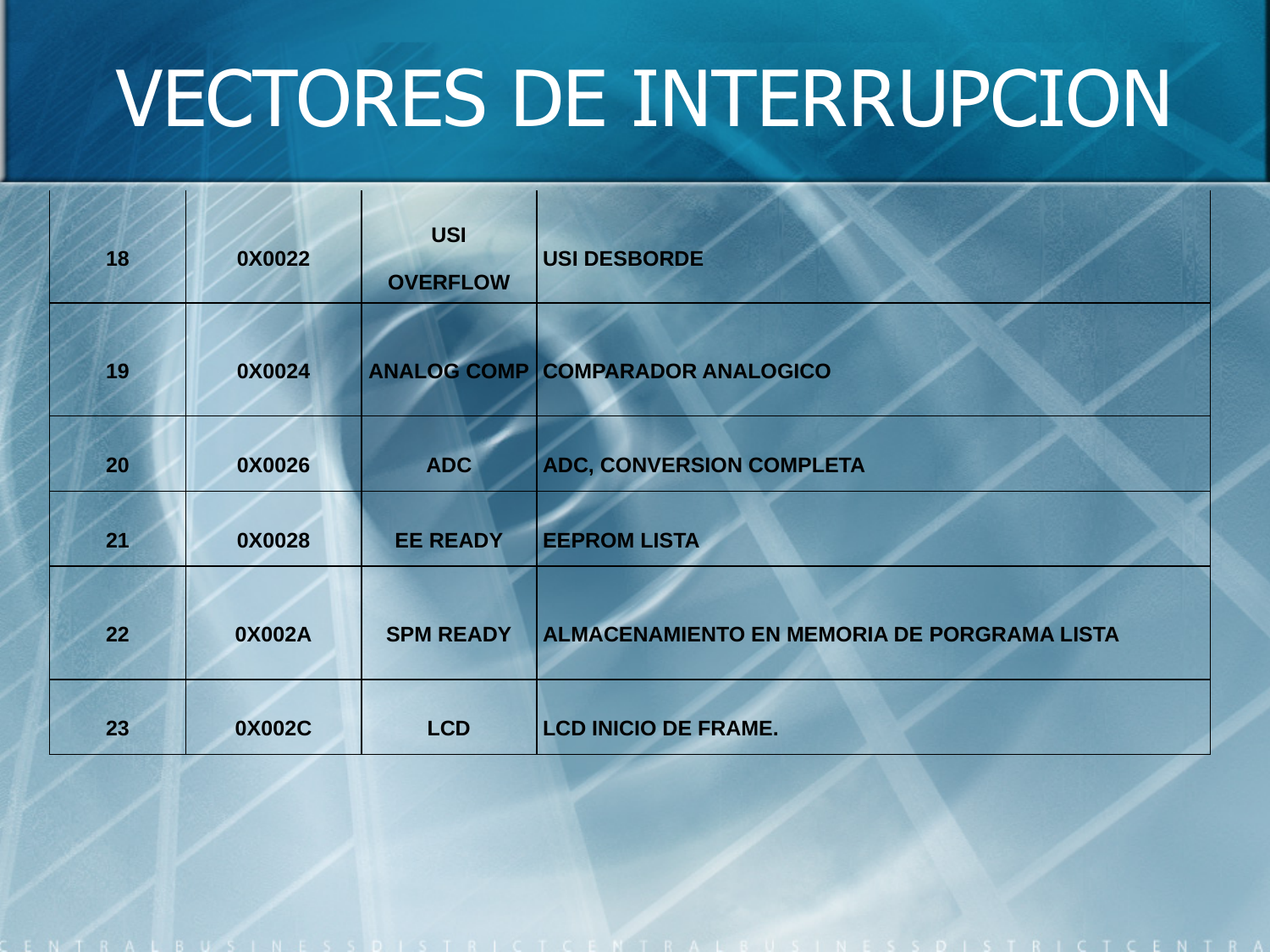

# VECTORES DE INTERRUPCION
| 18 | 0X0022 | USI OVERFLOW | USI DESBORDE |
| --- | --- | --- | --- |
| 19 | 0X0024 | ANALOG COMP | COMPARADOR ANALOGICO |
| 20 | 0X0026 | ADC | ADC, CONVERSION COMPLETA |
| 21 | 0X0028 | EE READY | EEPROM LISTA |
| 22 | 0X002A | SPM READY | ALMACENAMIENTO EN MEMORIA DE PORGRAMA LISTA |
| 23 | 0X002C | LCD | LCD INICIO DE FRAME. |